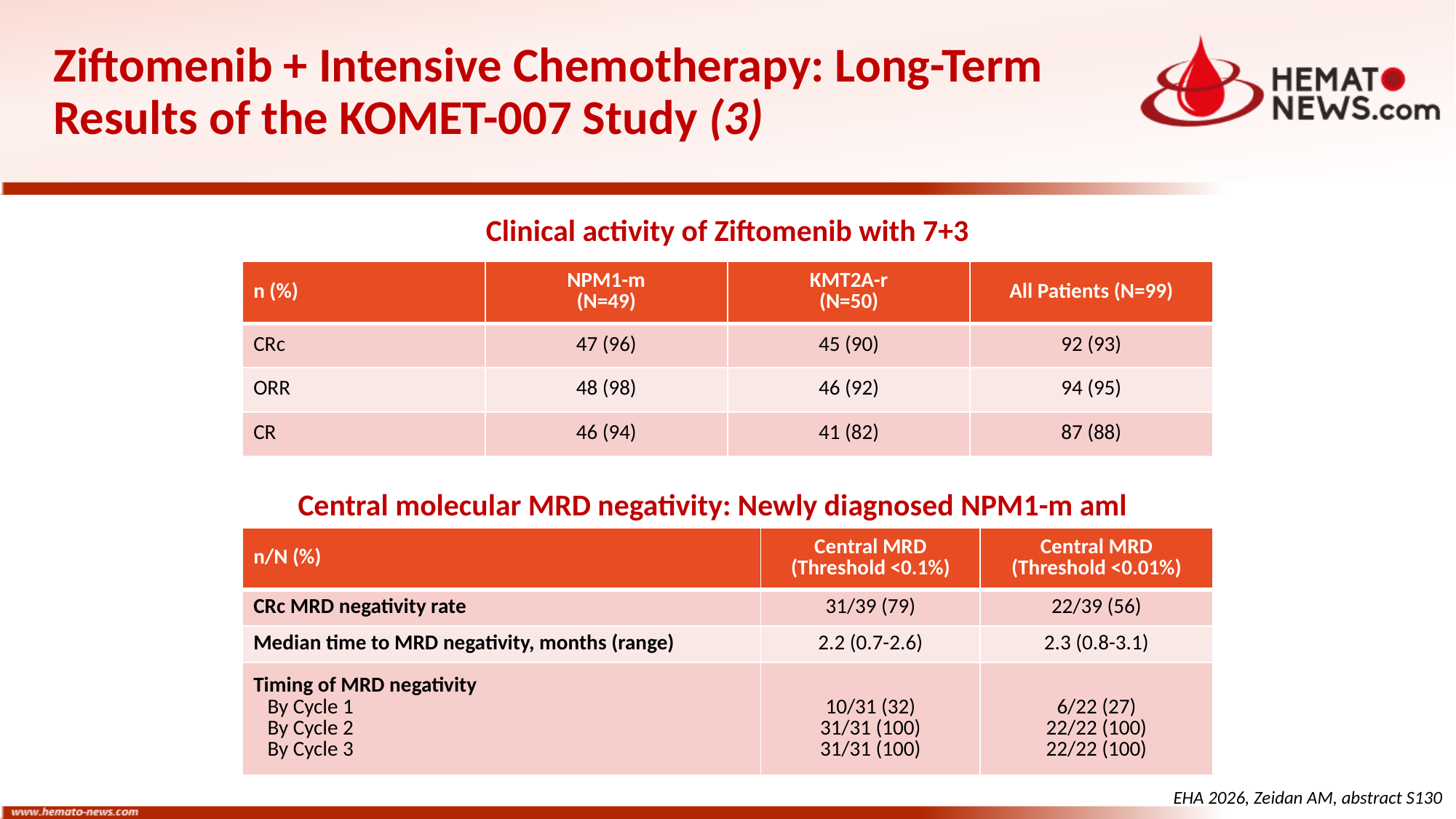

# Ziftomenib + Intensive Chemotherapy: Long-Term Results of the KOMET-007 Study (3)
Clinical activity of Ziftomenib with 7+3
| n (%) | NPM1-m (N=49) | KMT2A-r (N=50) | All Patients (N=99) |
| --- | --- | --- | --- |
| CRc | 47 (96) | 45 (90) | 92 (93) |
| ORR | 48 (98) | 46 (92) | 94 (95) |
| CR | 46 (94) | 41 (82) | 87 (88) |
Central molecular MRD negativity: Newly diagnosed NPM1-m aml
| n/N (%) | Central MRD (Threshold <0.1%) | Central MRD (Threshold <0.01%) |
| --- | --- | --- |
| CRc MRD negativity rate | 31/39 (79) | 22/39 (56) |
| Median time to MRD negativity, months (range) | 2.2 (0.7-2.6) | 2.3 (0.8-3.1) |
| Timing of MRD negativity By Cycle 1 By Cycle 2 By Cycle 3 | 10/31 (32) 31/31 (100) 31/31 (100) | 6/22 (27) 22/22 (100) 22/22 (100) |
EHA 2026, Zeidan AM, abstract S130